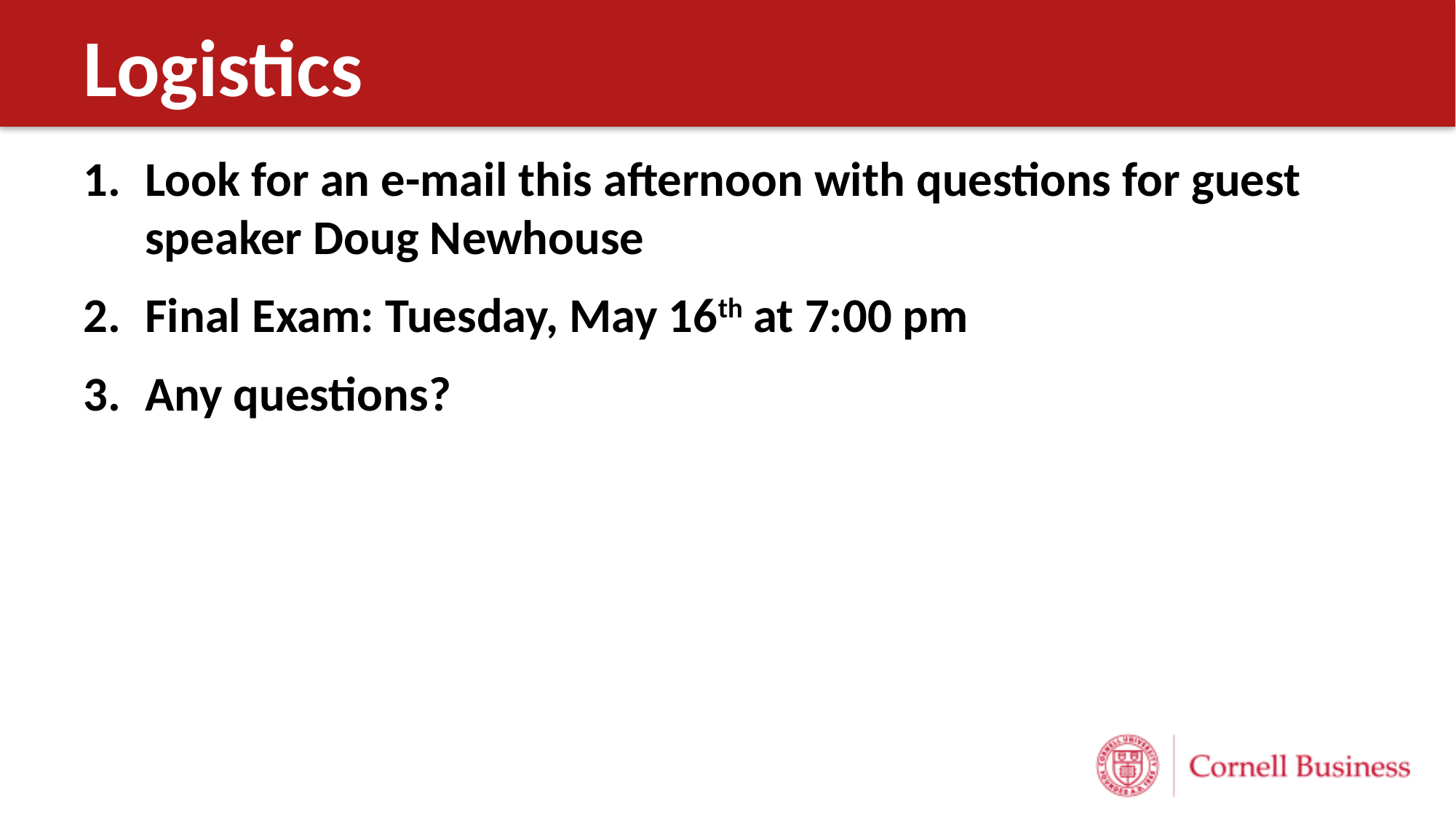

# Logistics
Look for an e-mail this afternoon with questions for guest speaker Doug Newhouse
Final Exam: Tuesday, May 16th at 7:00 pm
Any questions?